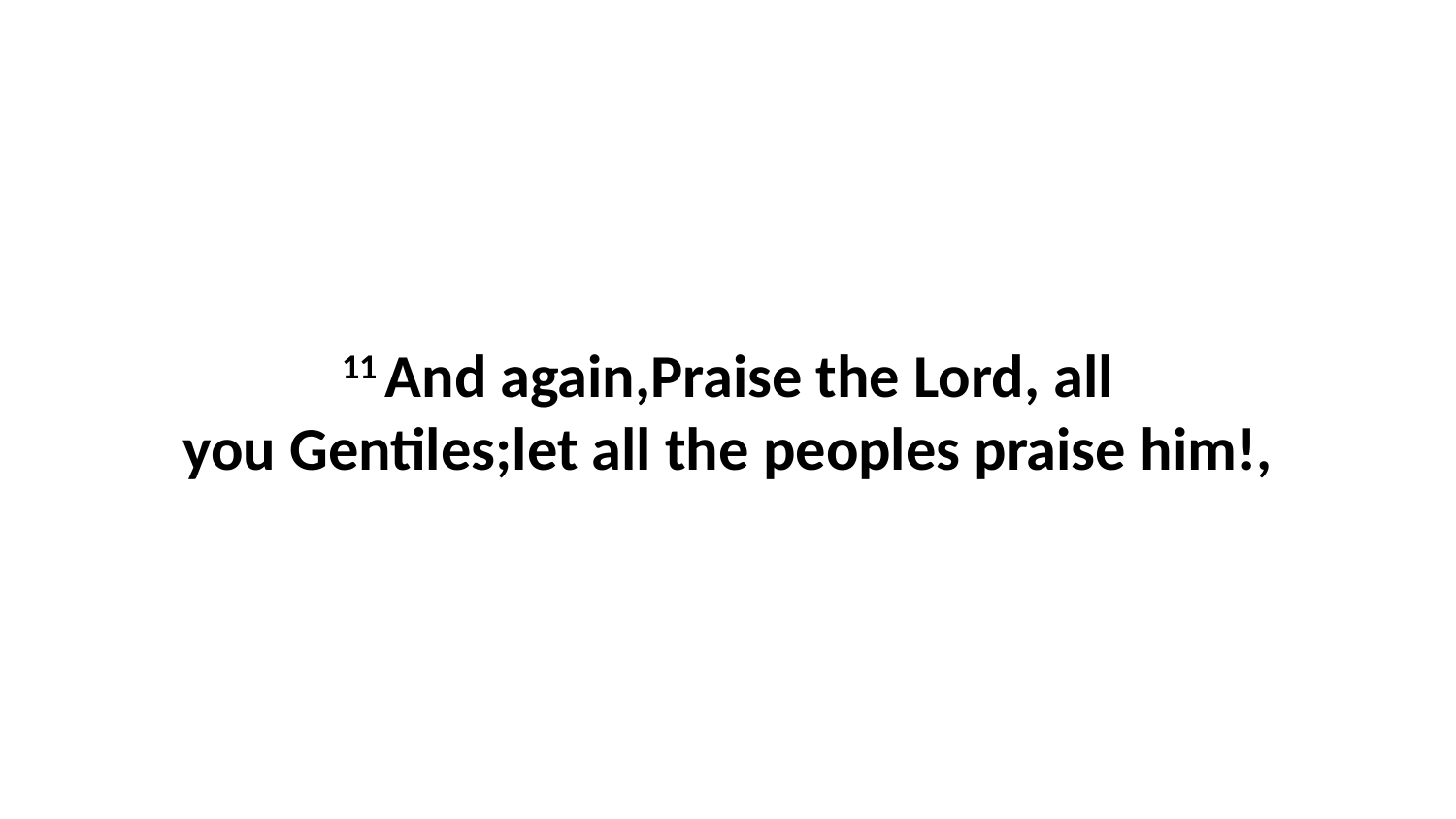

11 And again,Praise the Lord, all you Gentiles;let all the peoples praise him!,